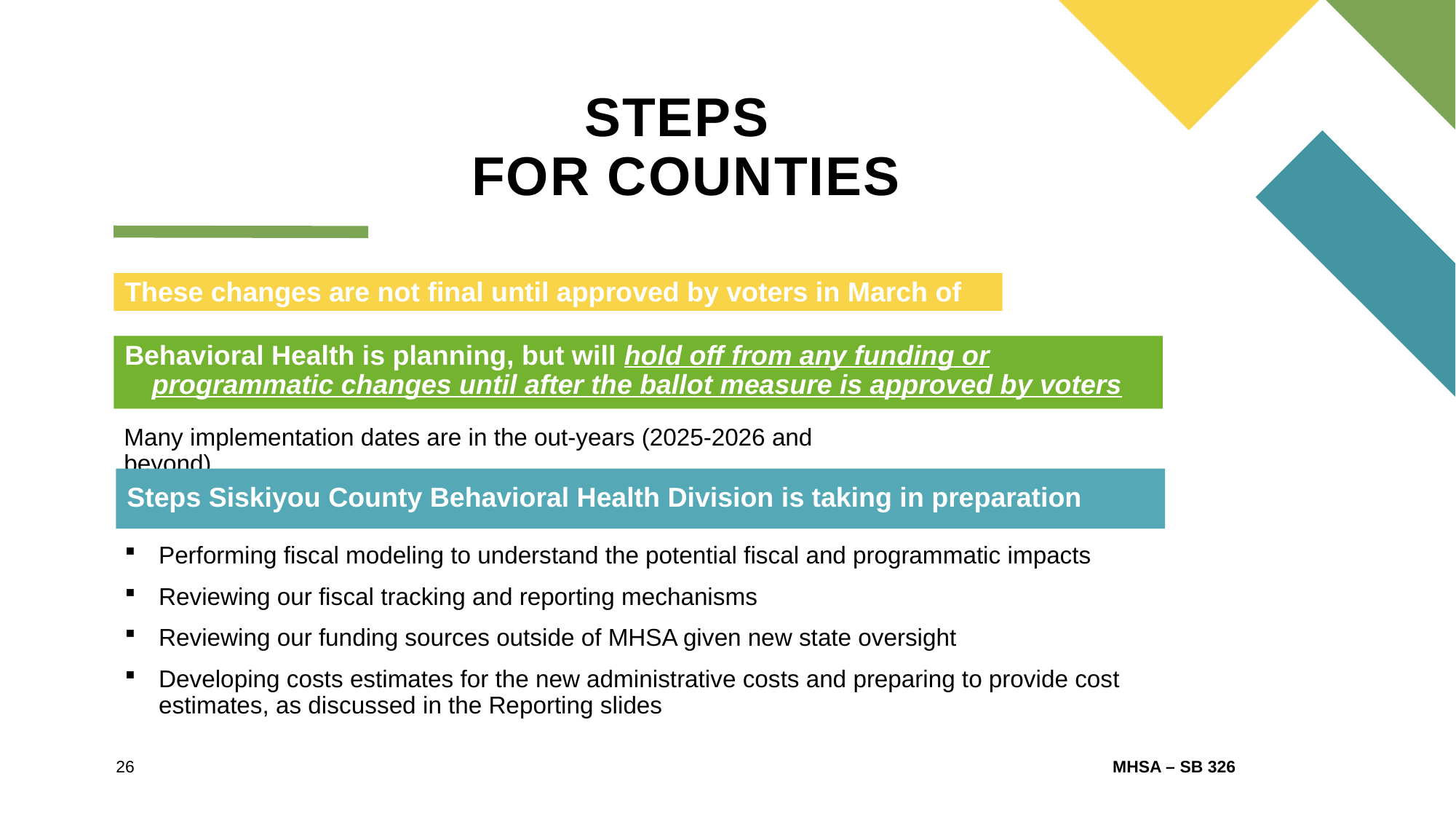

# STEPS FOR COUNTIES
These changes are not final until approved by voters in March of 2024
Behavioral Health is planning, but will hold off from any funding or programmatic changes until after the ballot measure is approved by voters
Many implementation dates are in the out-years (2025-2026 and beyond)
Steps Siskiyou County Behavioral Health Division is taking in preparation
Performing fiscal modeling to understand the potential fiscal and programmatic impacts
Reviewing our fiscal tracking and reporting mechanisms
Reviewing our funding sources outside of MHSA given new state oversight
Developing costs estimates for the new administrative costs and preparing to provide cost estimates, as discussed in the Reporting slides
MHSA – SB 326
26